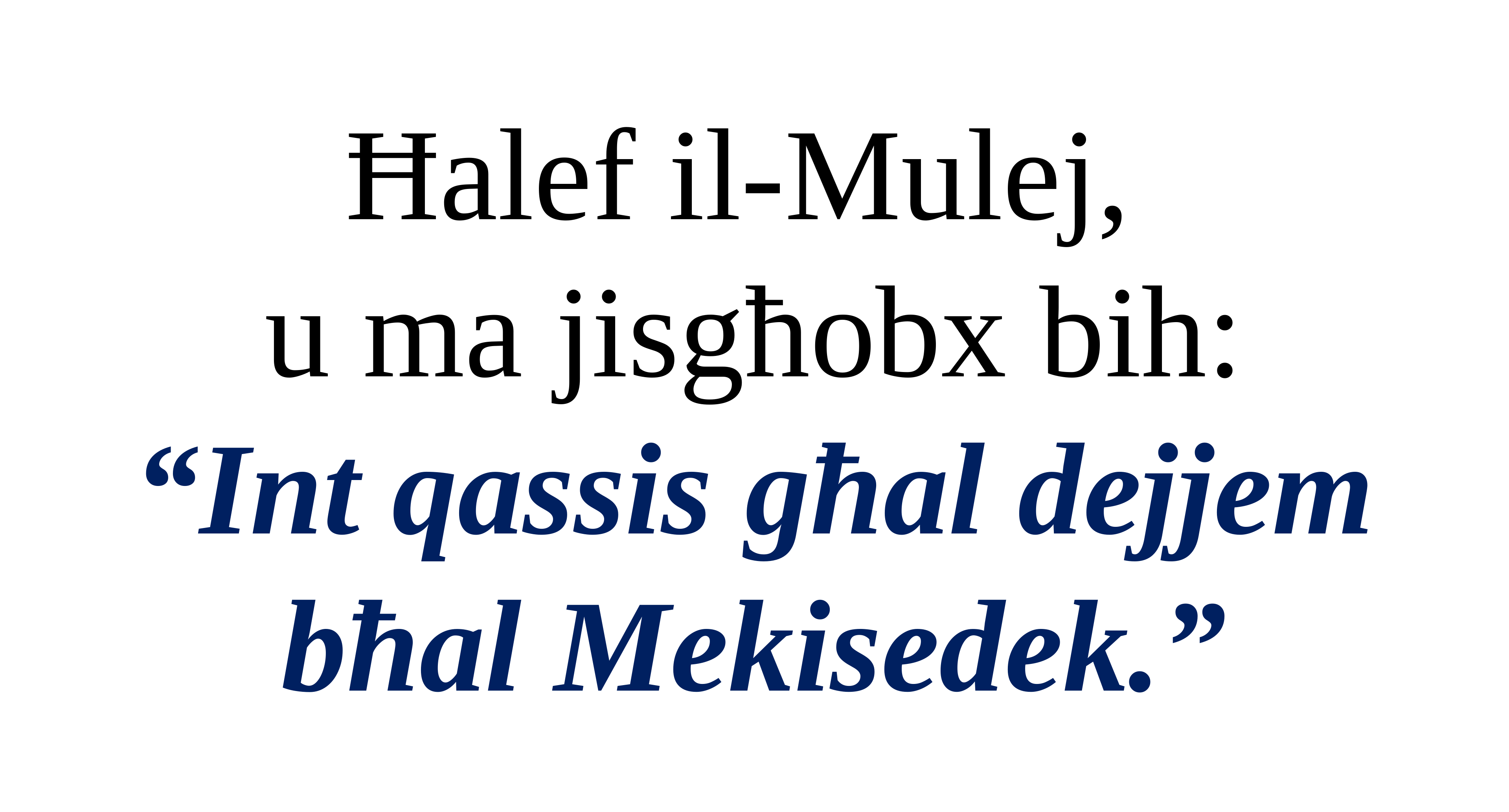

Ħalef il-Mulej,
u ma jisgħobx bih:
“Int qassis għal dejjem bħal Mekisedek.”